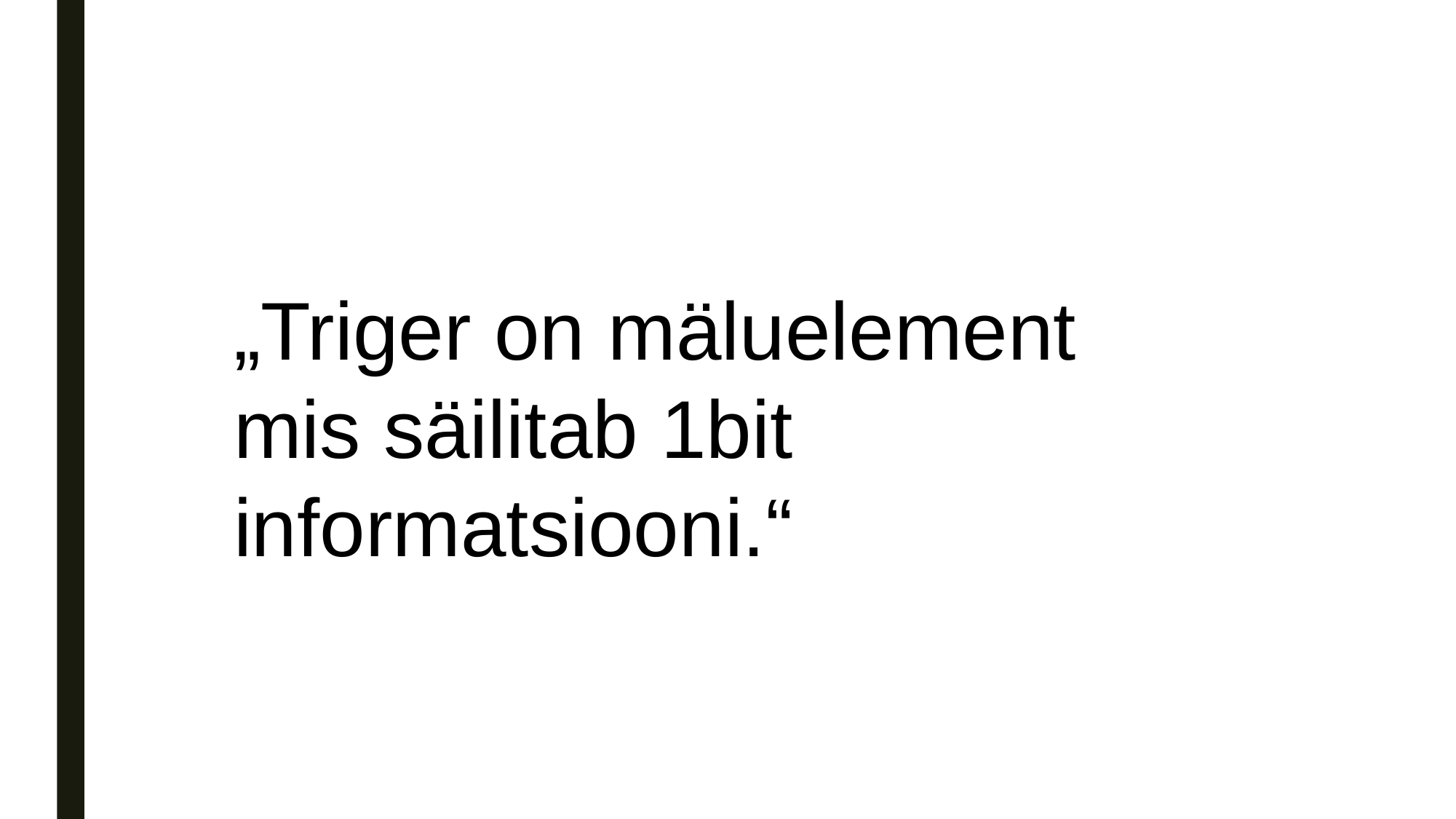

„Triger on mäluelement mis säilitab 1bit informatsiooni.“